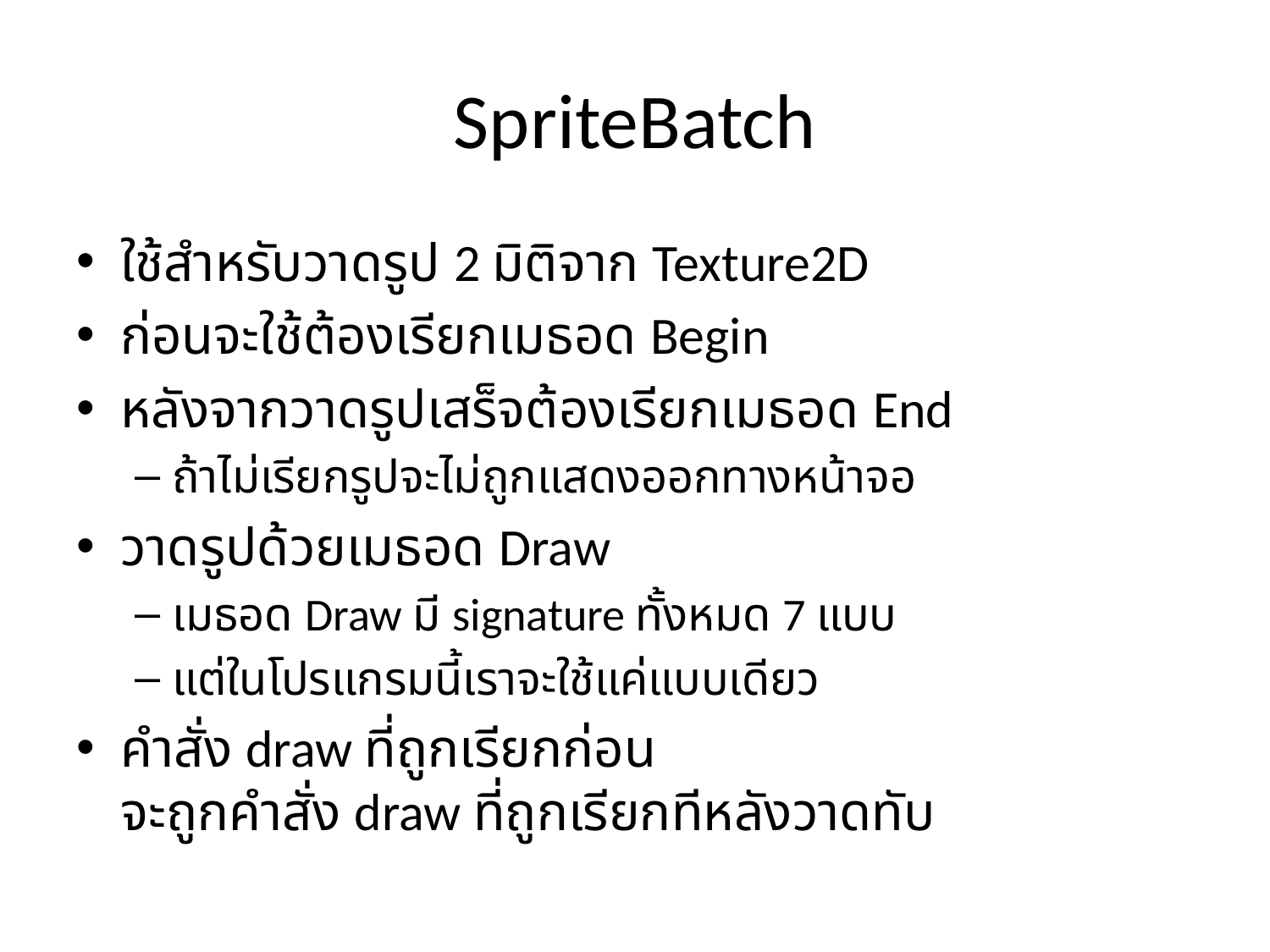

# SpriteBatch
ใช้สำหรับวาดรูป 2 มิติจาก Texture2D
ก่อนจะใช้ต้องเรียกเมธอด Begin
หลังจากวาดรูปเสร็จต้องเรียกเมธอด End
ถ้าไม่เรียกรูปจะไม่ถูกแสดงออกทางหน้าจอ
วาดรูปด้วยเมธอด Draw
เมธอด Draw มี signature ทั้งหมด 7 แบบ
แต่ในโปรแกรมนี้เราจะใช้แค่แบบเดียว
คำสั่ง draw ที่ถูกเรียกก่อน
จะถูกคำสั่ง draw ที่ถูกเรียกทีหลังวาดทับ